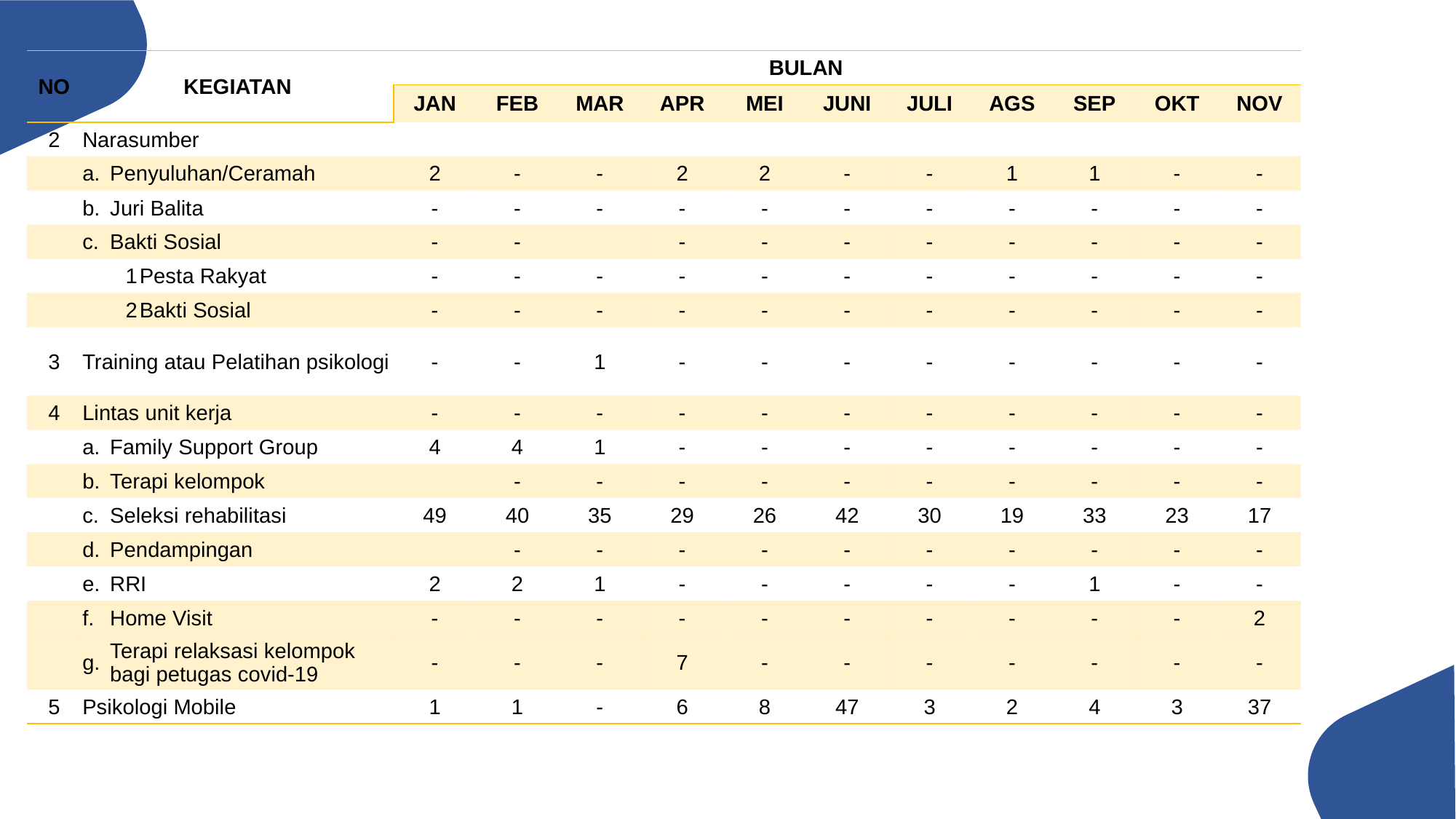

| NO | KEGIATAN |  |  | BULAN |  |  |  |  |  |  |  |  |  |  |
| --- | --- | --- | --- | --- | --- | --- | --- | --- | --- | --- | --- | --- | --- | --- |
|  |  |  |  | JAN | FEB | MAR | APR | MEI | JUNI | JULI | AGS | SEP | OKT | NOV |
| 2 | Narasumber |  |  |  |  |  |  |  |  |  |  |  |  |  |
|  | a. | Penyuluhan/Ceramah |  | 2 | - | - | 2 | 2 | - | - | 1 | 1 | - | - |
|  | b. | Juri Balita |  | - | - | - | - | - | - | - | - | - | - | - |
|  | c. | Bakti Sosial |  | - | - |  | - | - | - | - | - | - | - | - |
|  |  | 1 | Pesta Rakyat | - | - | - | - | - | - | - | - | - | - | - |
|  |  | 2 | Bakti Sosial | - | - | - | - | - | - | - | - | - | - | - |
| 3 | Training atau Pelatihan psikologi |  |  | - | - | 1 | - | - | - | - | - | - | - | - |
| 4 | Lintas unit kerja |  |  | - | - | - | - | - | - | - | - | - | - | - |
|  | a. | Family Support Group |  | 4 | 4 | 1 | - | - | - | - | - | - | - | - |
|  | b. | Terapi kelompok |  |  | - | - | - | - | - | - | - | - | - | - |
|  | c. | Seleksi rehabilitasi |  | 49 | 40 | 35 | 29 | 26 | 42 | 30 | 19 | 33 | 23 | 17 |
|  | d. | Pendampingan |  |  | - | - | - | - | - | - | - | - | - | - |
|  | e. | RRI |  | 2 | 2 | 1 | - | - | - | - | - | 1 | - | - |
|  | f. | Home Visit |  | - | - | - | - | - | - | - | - | - | - | 2 |
|  | g. | Terapi relaksasi kelompok bagi petugas covid-19 |  | - | - | - | 7 | - | - | - | - | - | - | - |
| 5 | Psikologi Mobile |  |  | 1 | 1 | - | 6 | 8 | 47 | 3 | 2 | 4 | 3 | 37 |
28